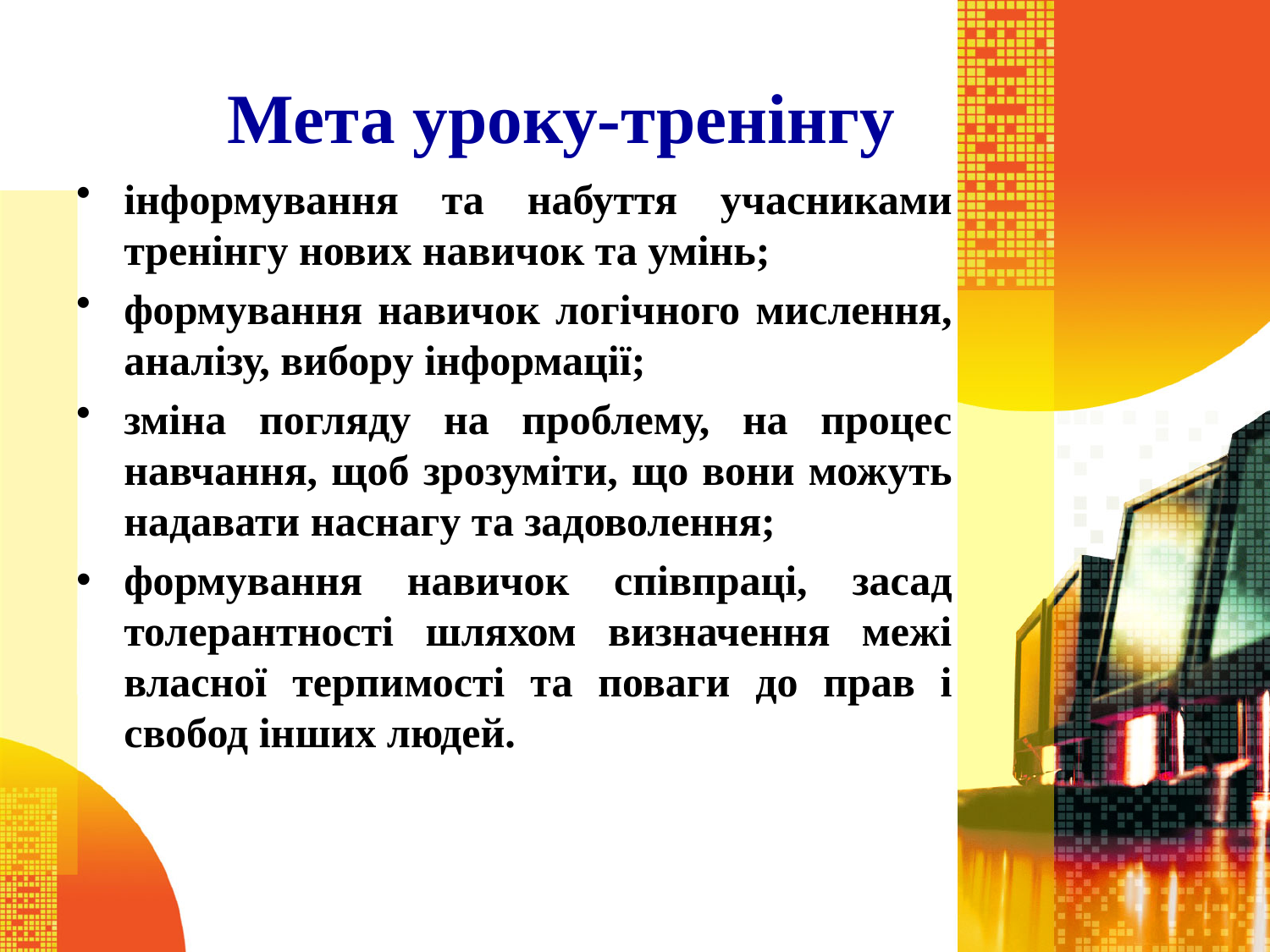

# Мета уроку-тренінгу
інформування та набуття учасниками тренінгу нових навичок та умінь;
формування навичок логічного мислення, аналізу, вибору інформації;
зміна погляду на проблему, на процес навчання, щоб зрозуміти, що вони можуть надавати наснагу та задоволення;
формування навичок співпраці, засад толерантності шляхом визначення межі власної терпимості та поваги до прав і свобод інших людей.